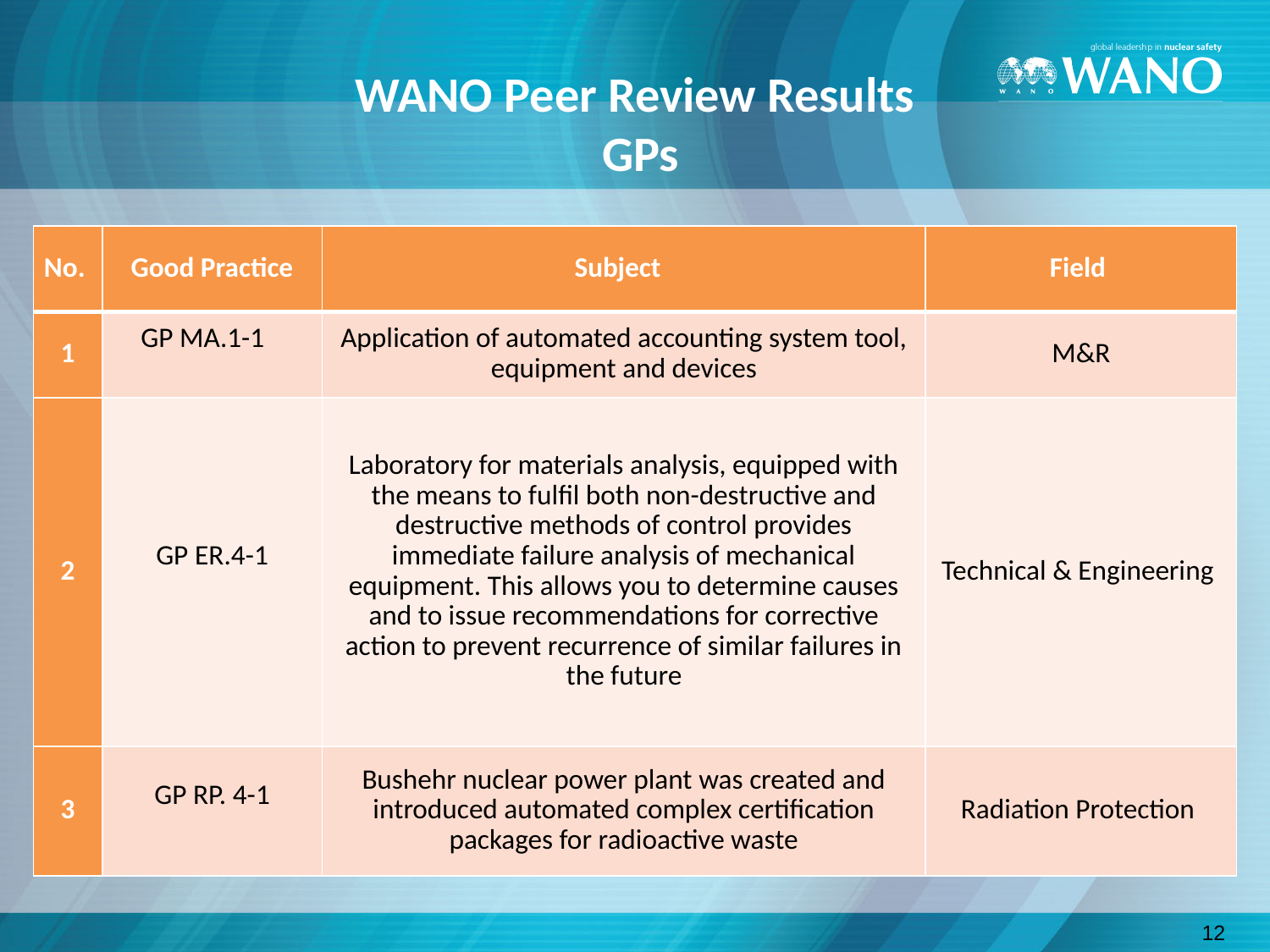

# WANO Peer Review Results GPs
| No. | Good Practice | Subject | Field |
| --- | --- | --- | --- |
| 1 | GP MA.1-1 | Application of automated accounting system tool, equipment and devices | M&R |
| 2 | GP ER.4-1 | Laboratory for materials analysis, equipped with the means to fulfil both non-destructive and destructive methods of control provides immediate failure analysis of mechanical equipment. This allows you to determine causes and to issue recommendations for corrective action to prevent recurrence of similar failures in the future | Technical & Engineering |
| 3 | GP RP. 4-1 | Bushehr nuclear power plant was created and introduced automated complex certification packages for radioactive waste | Radiation Protection |
12